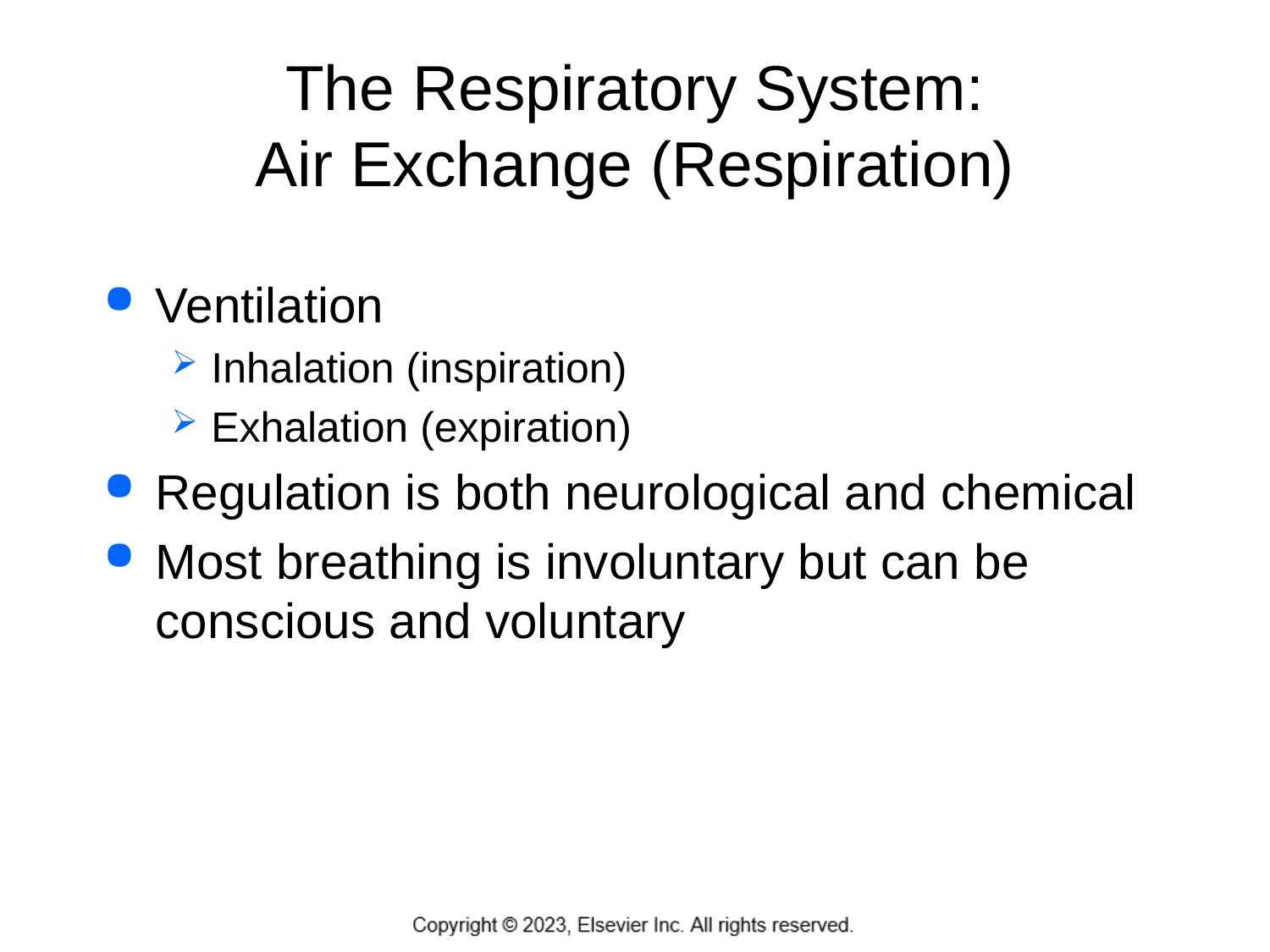

# The Respiratory System: Air Exchange (Respiration)
Ventilation
Inhalation (inspiration)
Exhalation (expiration)
Regulation is both neurological and chemical
Most breathing is involuntary but can be conscious and voluntary